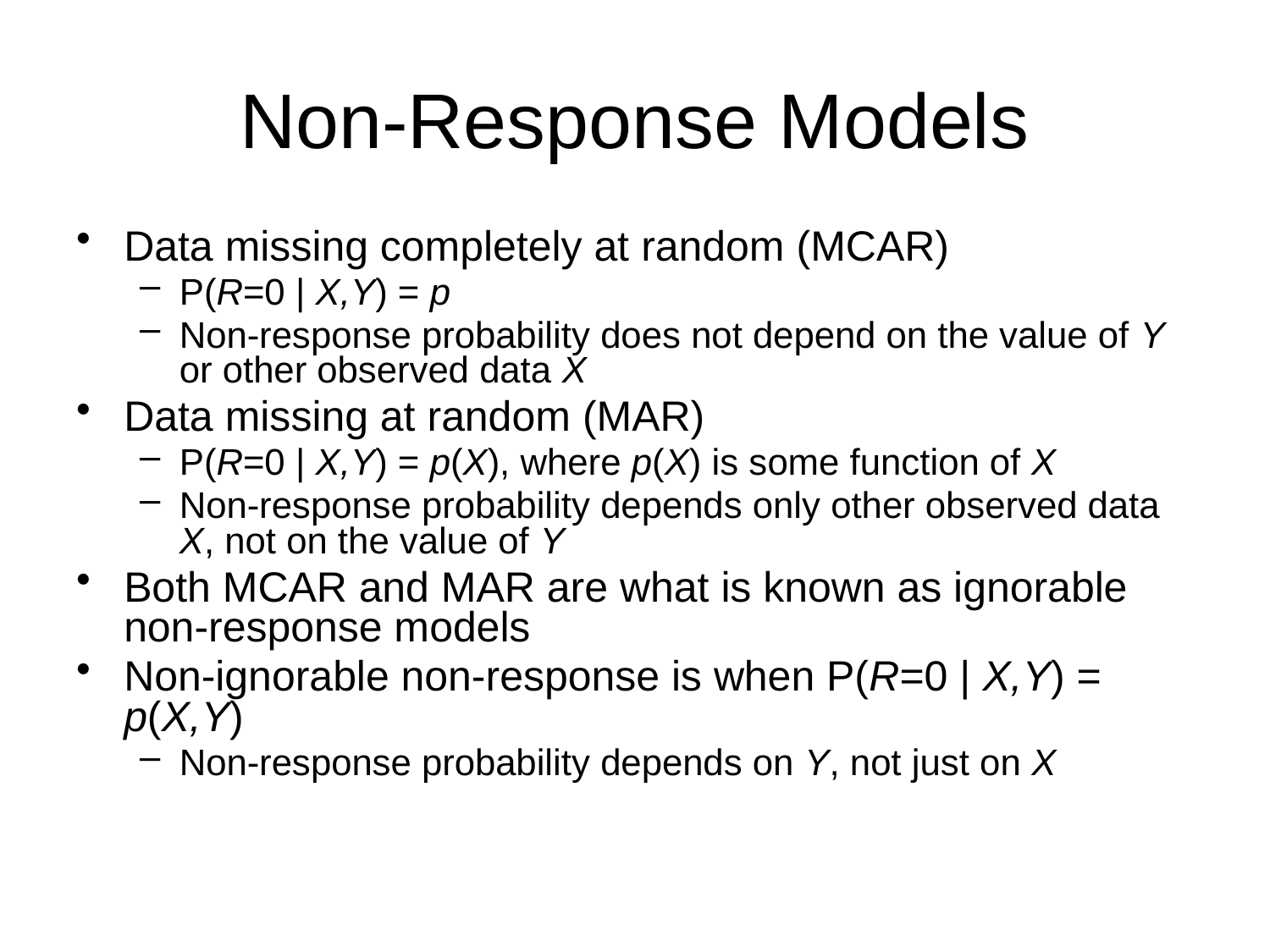

# Non-Response Models
Data missing completely at random (MCAR)
P(R=0 | X,Y) = p
Non-response probability does not depend on the value of Y or other observed data X
Data missing at random (MAR)
P(R=0 | X,Y) = p(X), where p(X) is some function of X
Non-response probability depends only other observed data X, not on the value of Y
Both MCAR and MAR are what is known as ignorable non-response models
Non-ignorable non-response is when P(R=0 | X,Y) = p(X,Y)
Non-response probability depends on Y, not just on X